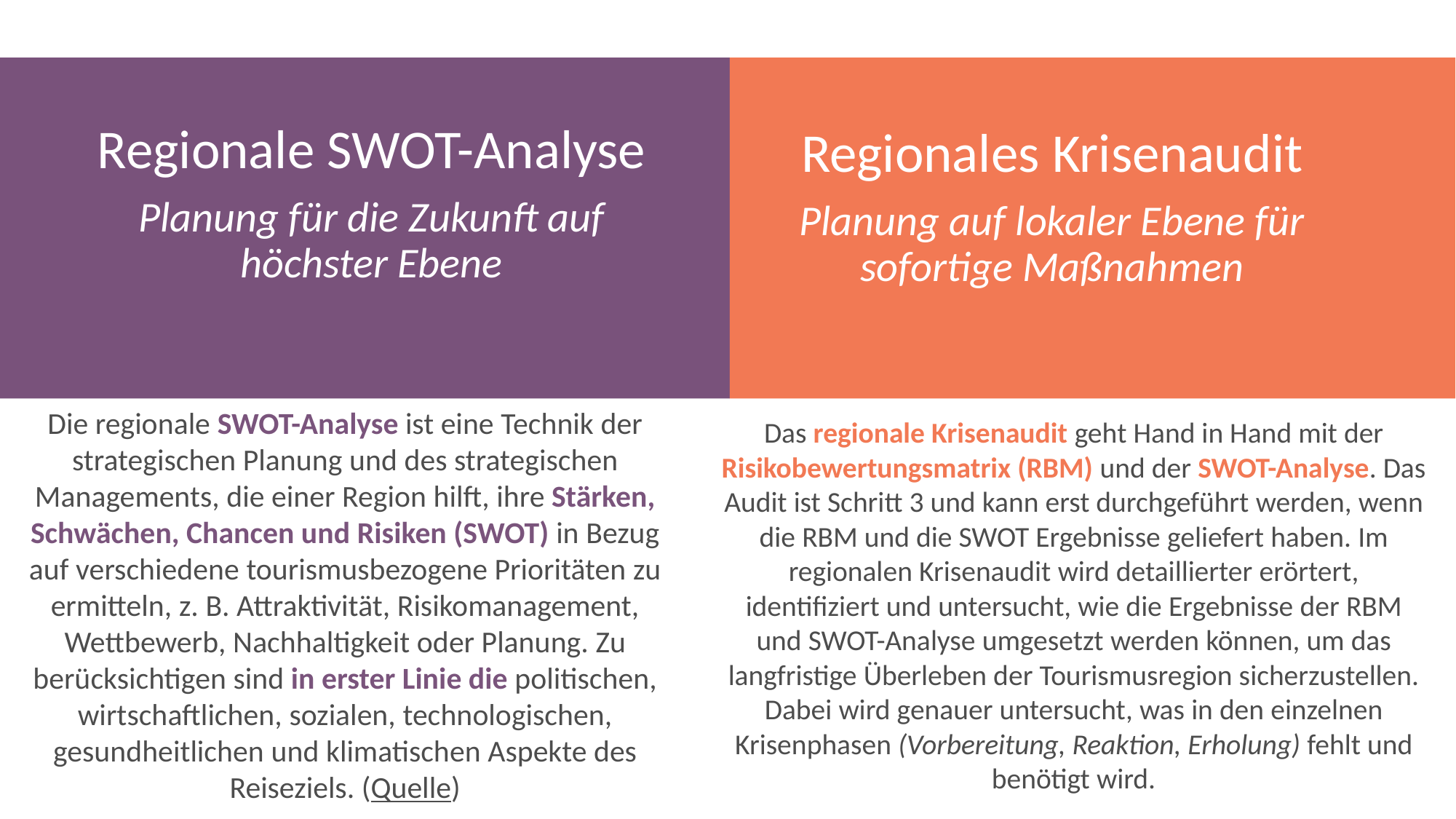

Regionale SWOT-Analyse
Planung für die Zukunft auf höchster Ebene
Regionales Krisenaudit
Planung auf lokaler Ebene für sofortige Maßnahmen
Die regionale SWOT-Analyse ist eine Technik der strategischen Planung und des strategischen Managements, die einer Region hilft, ihre Stärken, Schwächen, Chancen und Risiken (SWOT) in Bezug auf verschiedene tourismusbezogene Prioritäten zu ermitteln, z. B. Attraktivität, Risikomanagement, Wettbewerb, Nachhaltigkeit oder Planung. Zu berücksichtigen sind in erster Linie die politischen, wirtschaftlichen, sozialen, technologischen, gesundheitlichen und klimatischen Aspekte des Reiseziels. (Quelle)
Das regionale Krisenaudit geht Hand in Hand mit der Risikobewertungsmatrix (RBM) und der SWOT-Analyse. Das Audit ist Schritt 3 und kann erst durchgeführt werden, wenn die RBM und die SWOT Ergebnisse geliefert haben. Im regionalen Krisenaudit wird detaillierter erörtert, identifiziert und untersucht, wie die Ergebnisse der RBM und SWOT-Analyse umgesetzt werden können, um das langfristige Überleben der Tourismusregion sicherzustellen. Dabei wird genauer untersucht, was in den einzelnen Krisenphasen (Vorbereitung, Reaktion, Erholung) fehlt und benötigt wird.